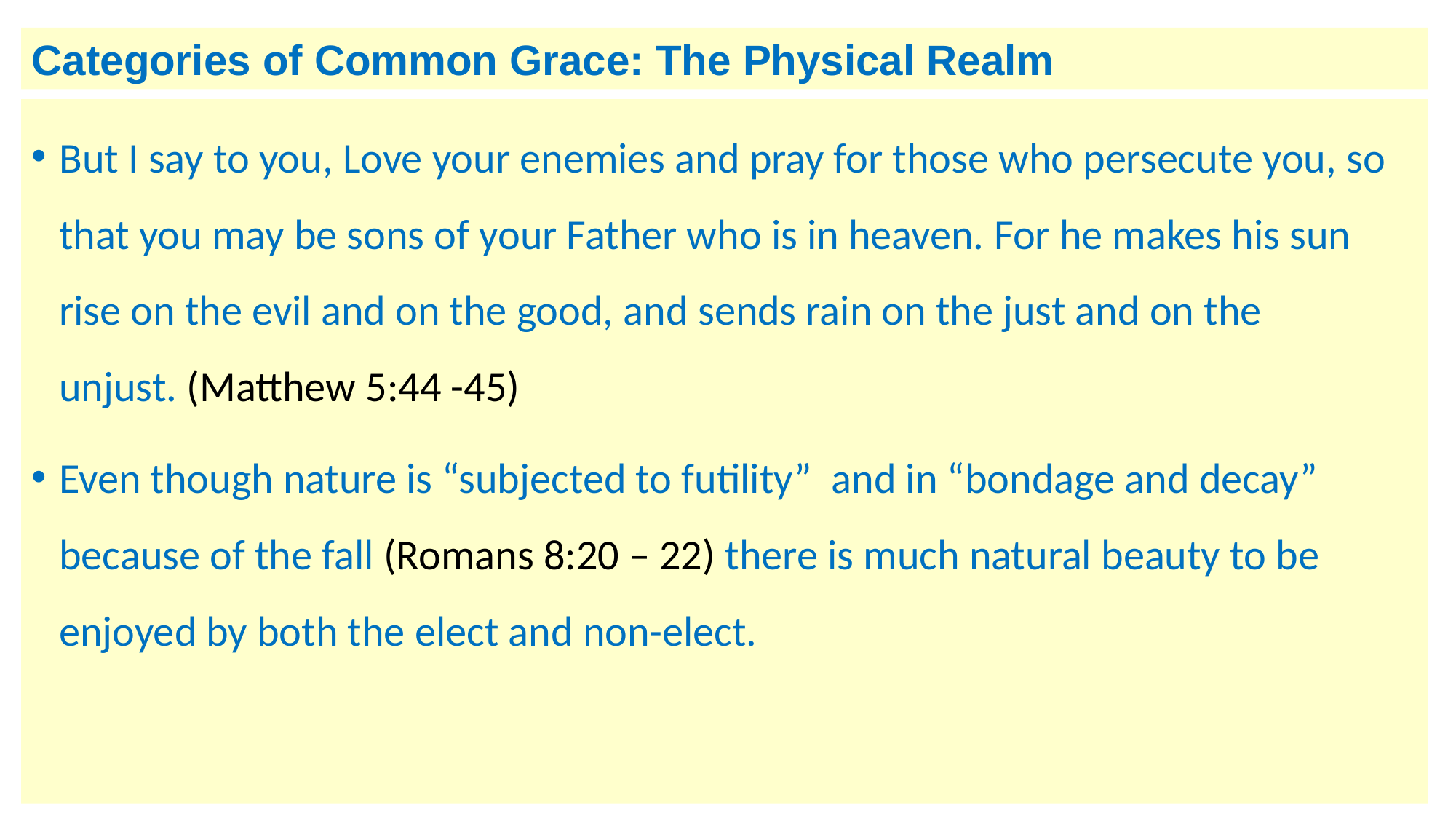

Categories of Common Grace: The Physical Realm
But I say to you, Love your enemies and pray for those who persecute you, so that you may be sons of your Father who is in heaven. For he makes his sun rise on the evil and on the good, and sends rain on the just and on the unjust. (Matthew 5:44 -45)
Even though nature is “subjected to futility”  and in “bondage and decay” because of the fall (Romans 8:20 – 22) there is much natural beauty to be enjoyed by both the elect and non-elect.